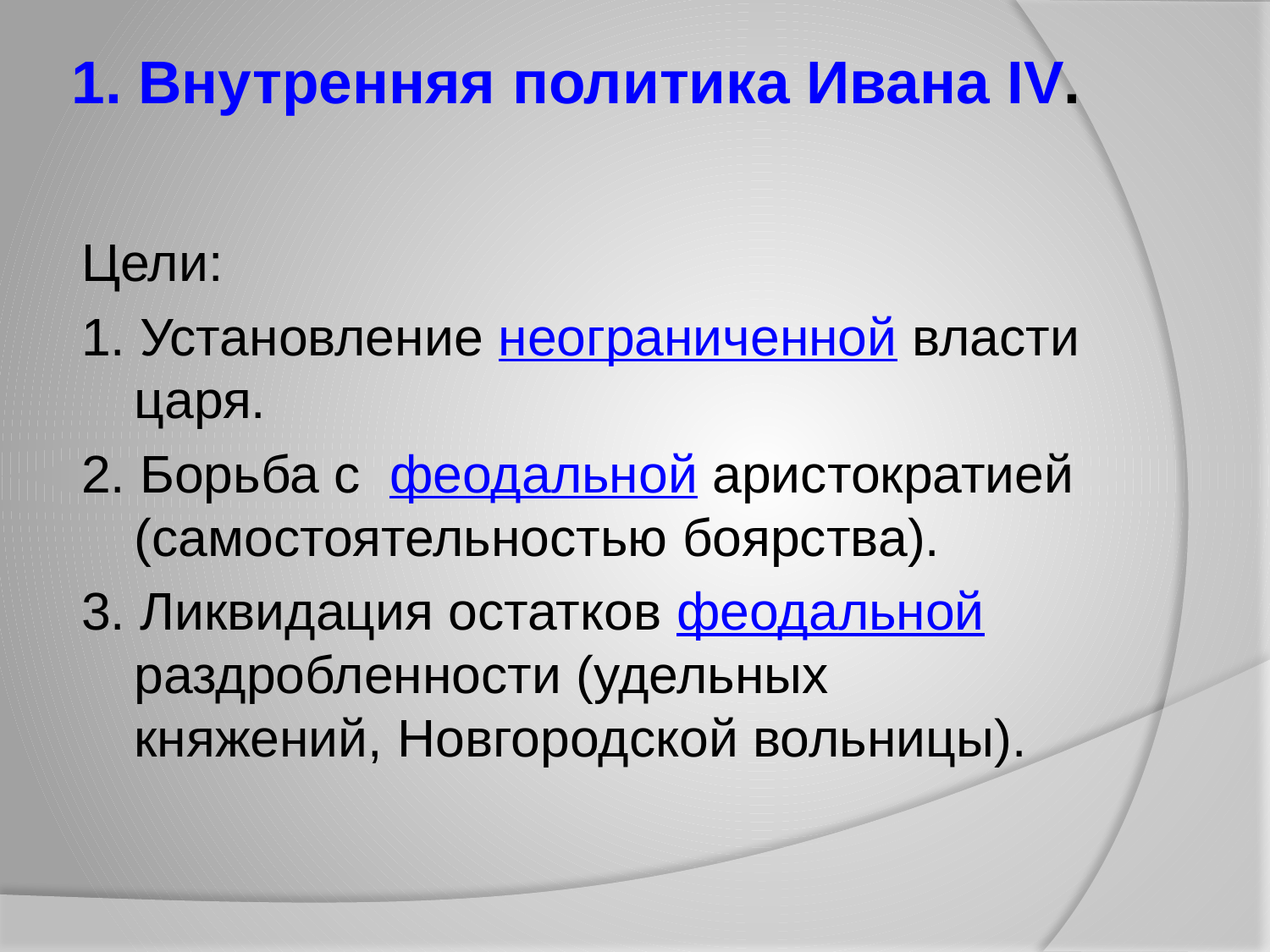

# 1. Внутренняя политика Ивана IV.
Цели:
1. Установление неограниченной власти царя.
2. Борьба с  феодальной аристократией (самостоятельностью боярства).
3. Ликвидация остатков феодальной раздробленности (удельных княжений, Новгородской вольницы).